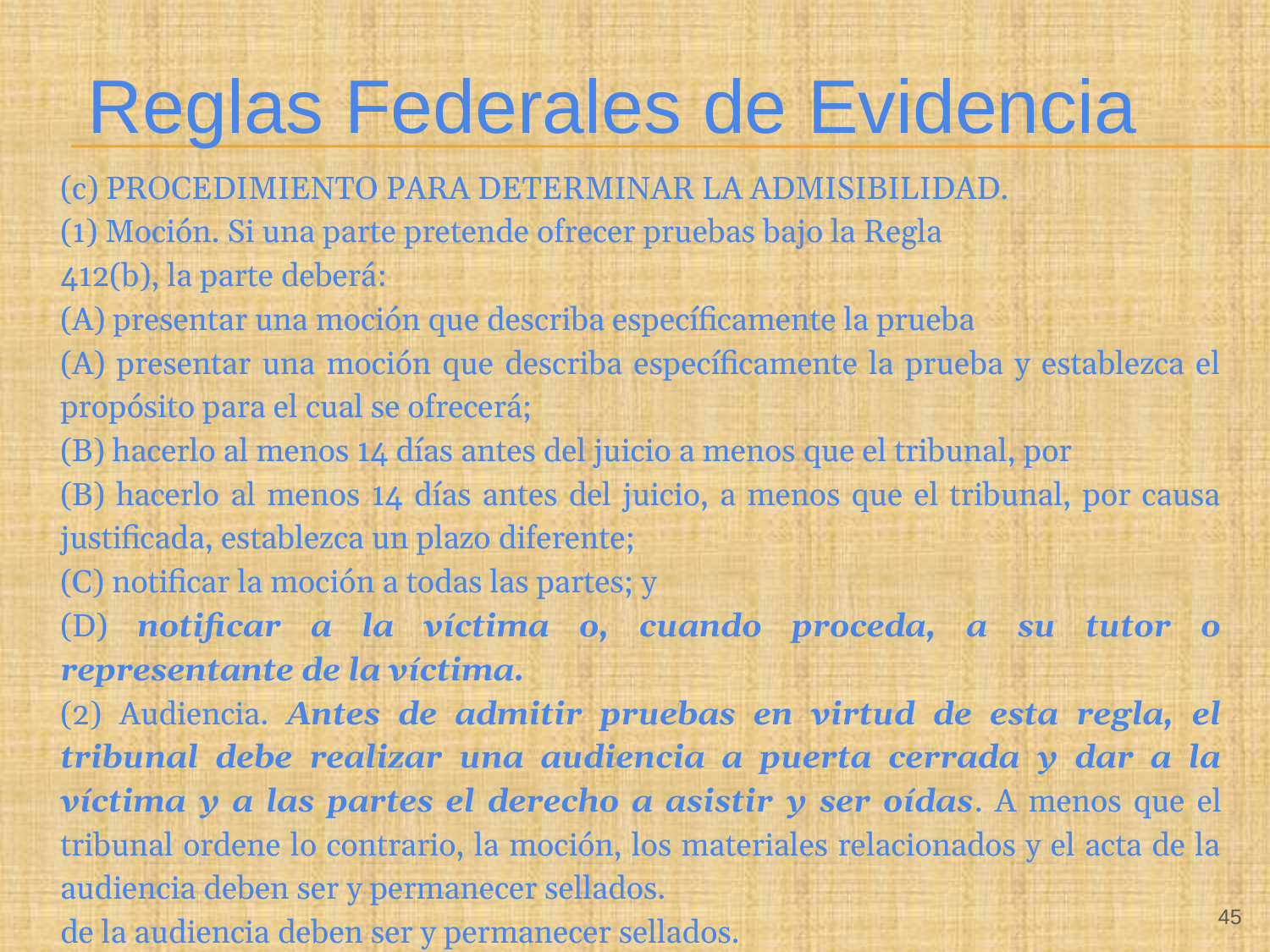

# Reglas Federales de Evidencia
(c) PROCEDIMIENTO PARA DETERMINAR LA ADMISIBILIDAD.
(1) Moción. Si una parte pretende ofrecer pruebas bajo la Regla
412(b), la parte deberá:
(A) presentar una moción que describa específicamente la prueba
(A) presentar una moción que describa específicamente la prueba y establezca el propósito para el cual se ofrecerá;
(B) hacerlo al menos 14 días antes del juicio a menos que el tribunal, por
(B) hacerlo al menos 14 días antes del juicio, a menos que el tribunal, por causa justificada, establezca un plazo diferente;
(C) notificar la moción a todas las partes; y
(D) notificar a la víctima o, cuando proceda, a su tutor o representante de la víctima.
(2) Audiencia. Antes de admitir pruebas en virtud de esta regla, el tribunal debe realizar una audiencia a puerta cerrada y dar a la víctima y a las partes el derecho a asistir y ser oídas. A menos que el tribunal ordene lo contrario, la moción, los materiales relacionados y el acta de la audiencia deben ser y permanecer sellados.
de la audiencia deben ser y permanecer sellados.

45